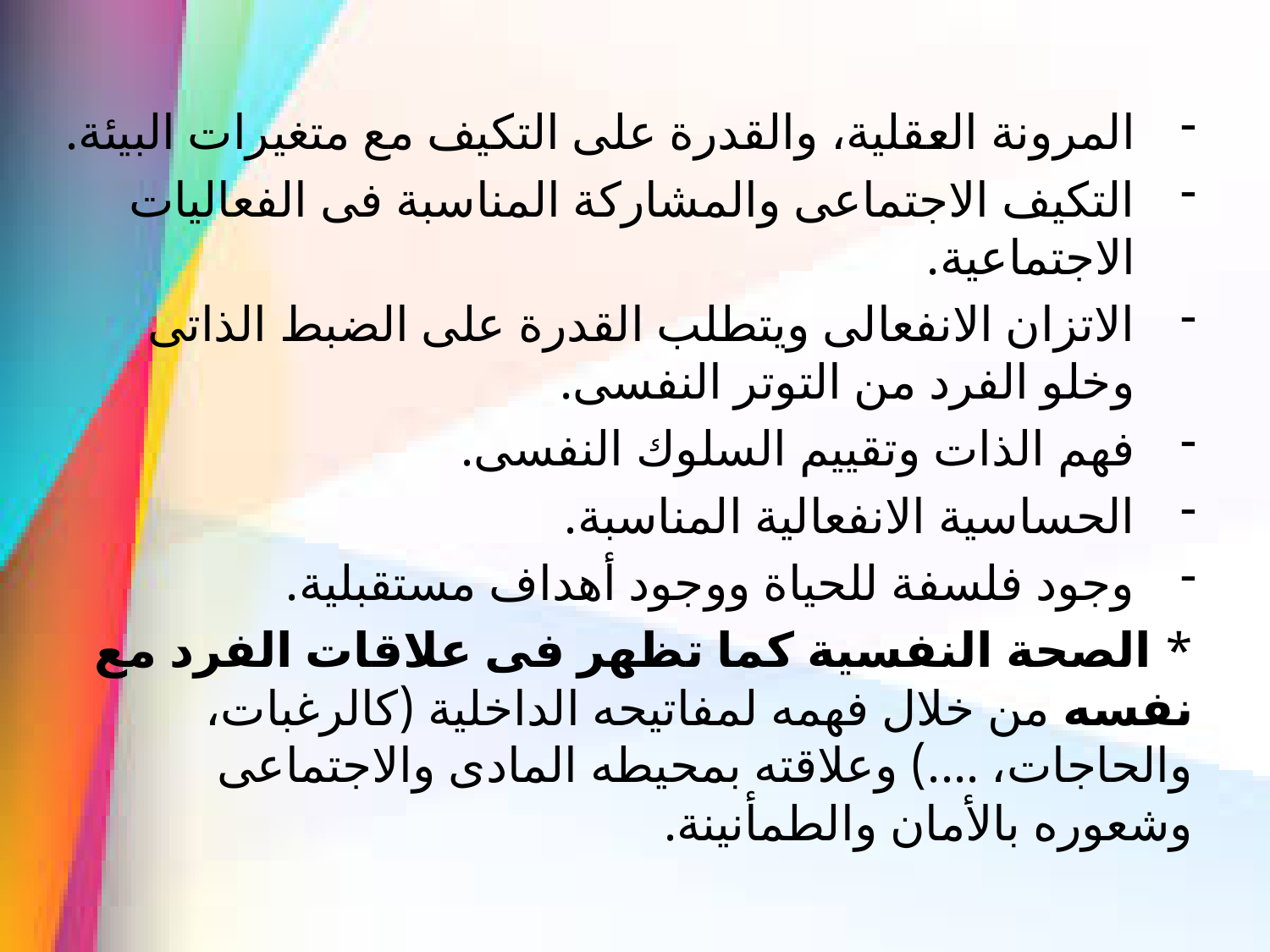

المرونة العقلية، والقدرة على التكيف مع متغيرات البيئة.
التكيف الاجتماعى والمشاركة المناسبة فى الفعاليات الاجتماعية.
الاتزان الانفعالى ويتطلب القدرة على الضبط الذاتى وخلو الفرد من التوتر النفسى.
فهم الذات وتقييم السلوك النفسى.
الحساسية الانفعالية المناسبة.
وجود فلسفة للحياة ووجود أهداف مستقبلية.
* الصحة النفسية كما تظهر فى علاقات الفرد مع نفسه من خلال فهمه لمفاتيحه الداخلية (كالرغبات، والحاجات، ....) وعلاقته بمحيطه المادى والاجتماعى وشعوره بالأمان والطمأنينة.